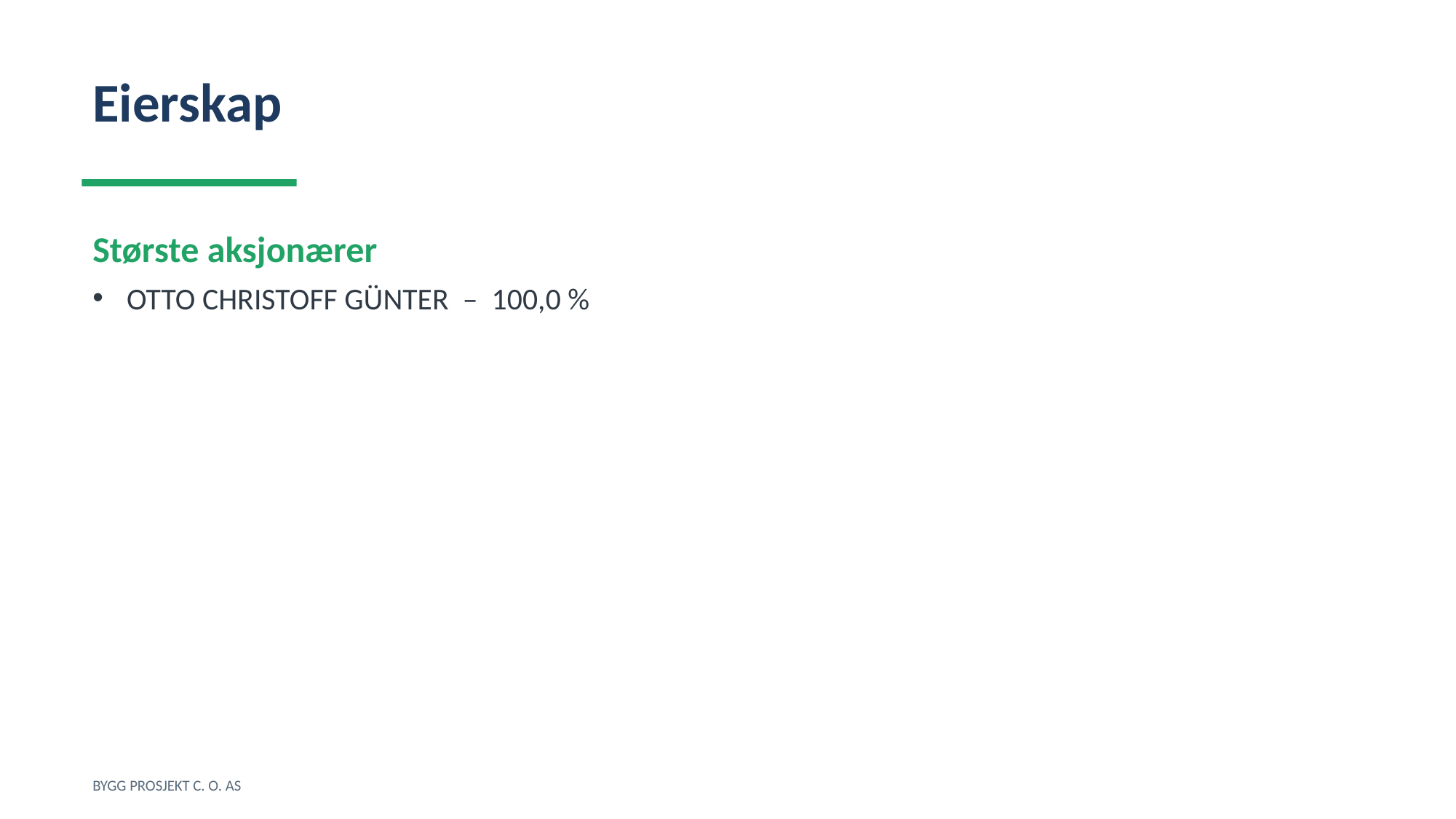

Eierskap

Største aksjonærer
OTTO CHRISTOFF GÜNTER  –  100,0 %
BYGG PROSJEKT C. O. AS